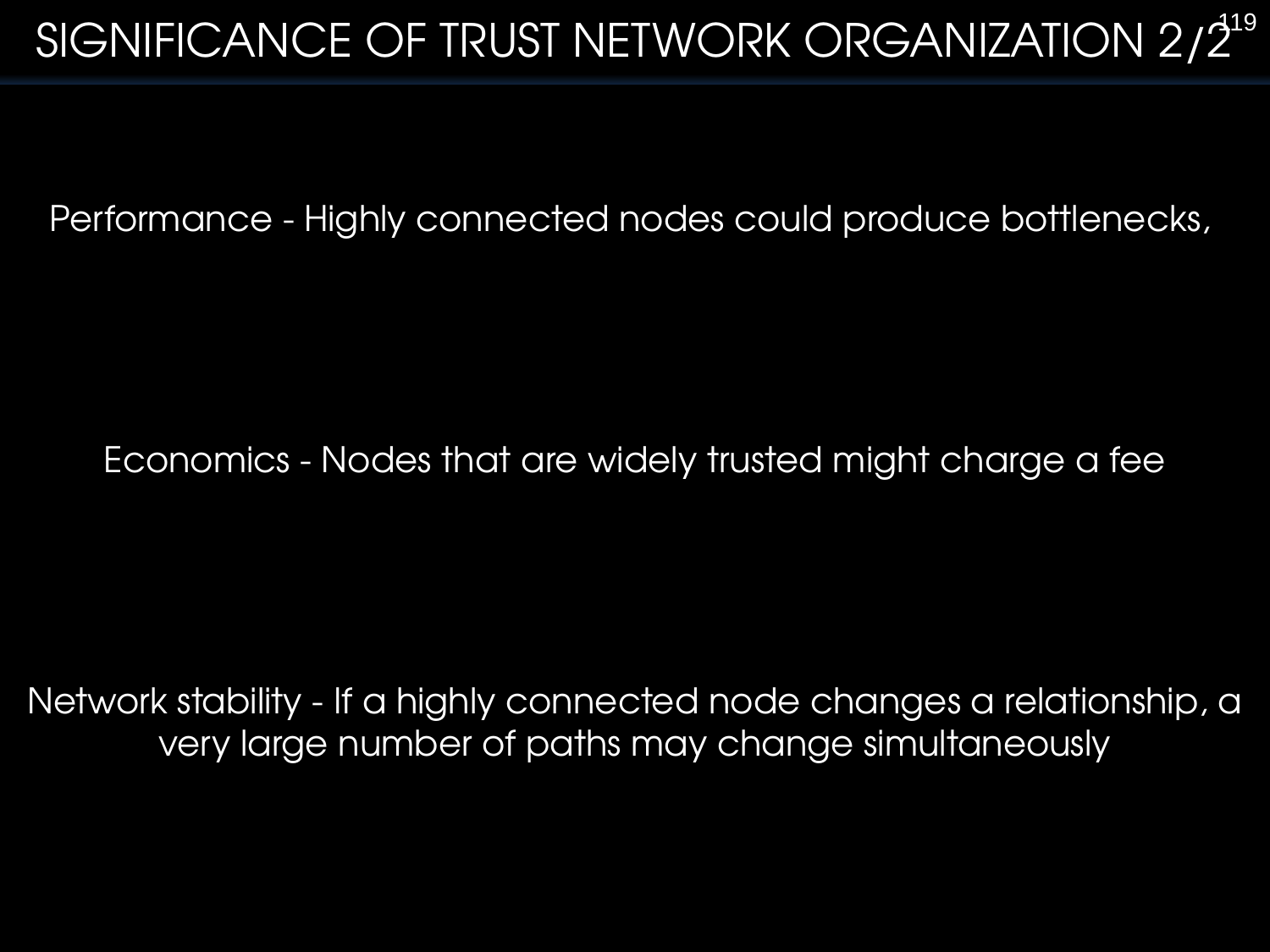

Significance of Trust Network Organization 2/2
119
Performance - Highly connected nodes could produce bottlenecks,
Economics - Nodes that are widely trusted might charge a fee
Network stability - If a highly connected node changes a relationship, a very large number of paths may change simultaneously